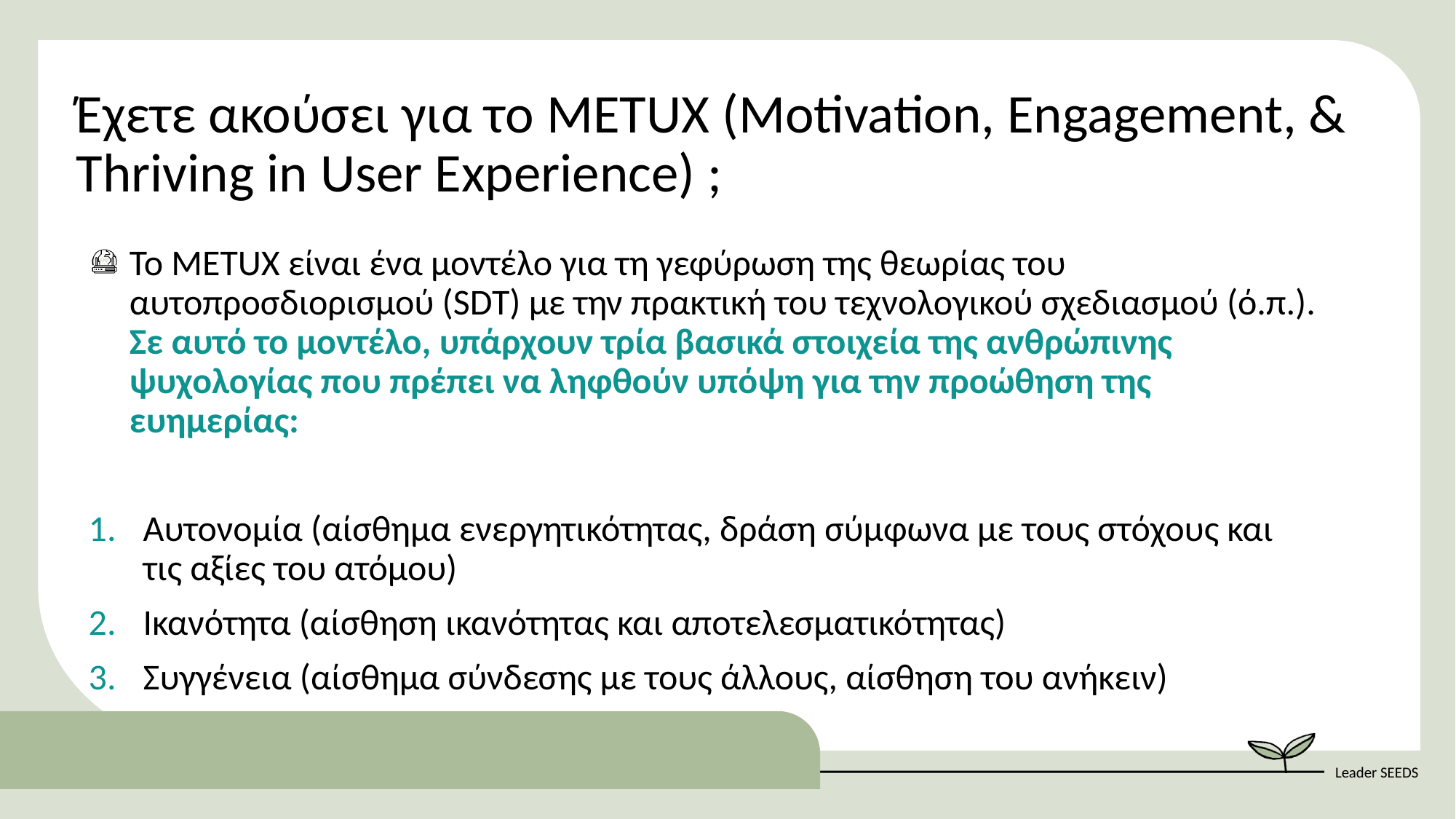

Έχετε ακούσει για το METUX (Motivation, Engagement, & Thriving in User Experience) ;
Το METUX είναι ένα μοντέλο για τη γεφύρωση της θεωρίας του αυτοπροσδιορισμού (SDT) με την πρακτική του τεχνολογικού σχεδιασμού (ό.π.). Σε αυτό το μοντέλο, υπάρχουν τρία βασικά στοιχεία της ανθρώπινης ψυχολογίας που πρέπει να ληφθούν υπόψη για την προώθηση της ευημερίας:

Αυτονομία (αίσθημα ενεργητικότητας, δράση σύμφωνα με τους στόχους και τις αξίες του ατόμου)
Ικανότητα (αίσθηση ικανότητας και αποτελεσματικότητας)
Συγγένεια (αίσθημα σύνδεσης με τους άλλους, αίσθηση του ανήκειν)